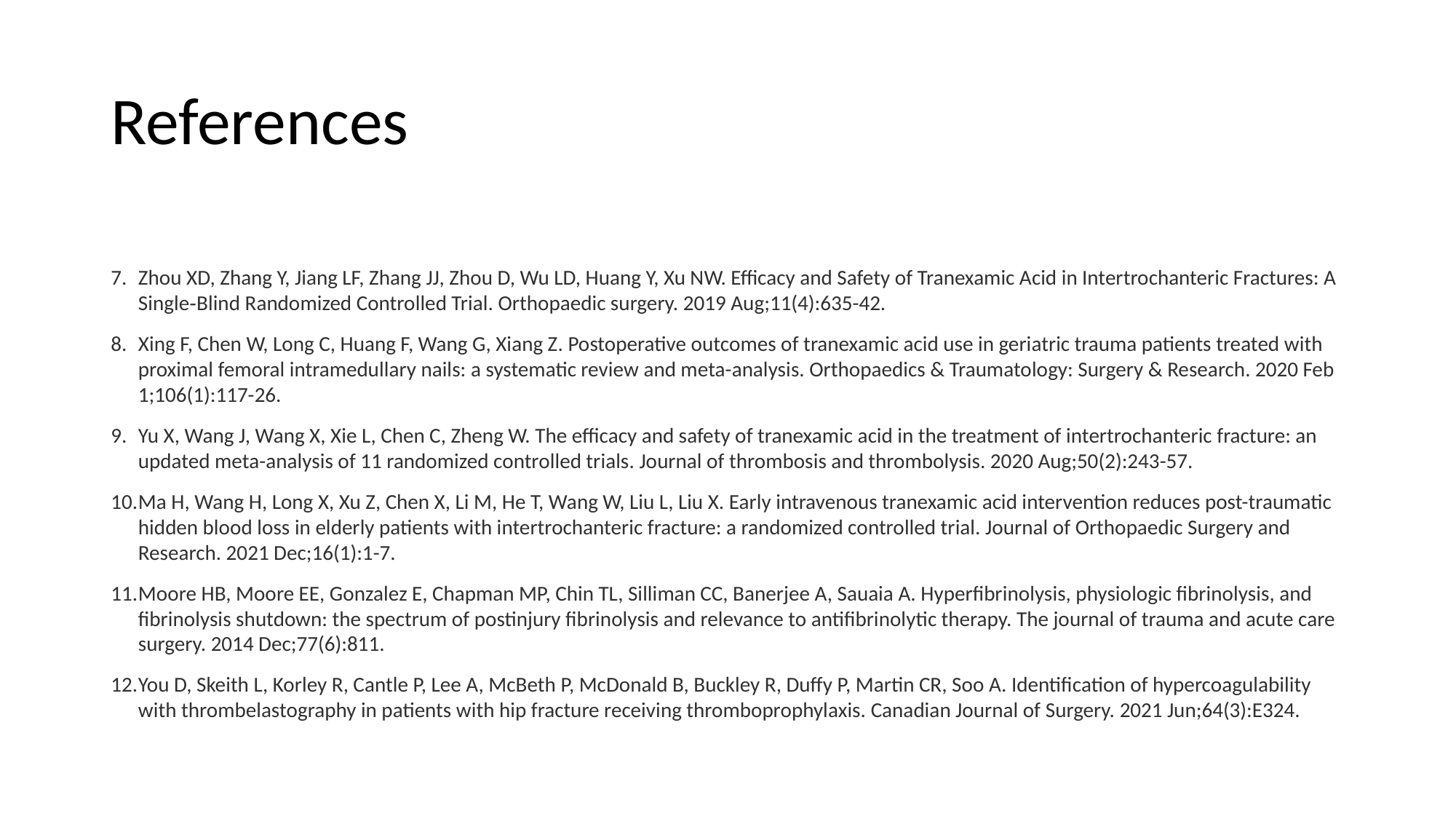

# References

Zhou XD, Zhang Y, Jiang LF, Zhang JJ, Zhou D, Wu LD, Huang Y, Xu NW. Efficacy and Safety of Tranexamic Acid in Intertrochanteric Fractures: A Single‐Blind Randomized Controlled Trial. Orthopaedic surgery. 2019 Aug;11(4):635-42.
Xing F, Chen W, Long C, Huang F, Wang G, Xiang Z. Postoperative outcomes of tranexamic acid use in geriatric trauma patients treated with proximal femoral intramedullary nails: a systematic review and meta-analysis. Orthopaedics & Traumatology: Surgery & Research. 2020 Feb 1;106(1):117-26.
Yu X, Wang J, Wang X, Xie L, Chen C, Zheng W. The efficacy and safety of tranexamic acid in the treatment of intertrochanteric fracture: an updated meta-analysis of 11 randomized controlled trials. Journal of thrombosis and thrombolysis. 2020 Aug;50(2):243-57.
Ma H, Wang H, Long X, Xu Z, Chen X, Li M, He T, Wang W, Liu L, Liu X. Early intravenous tranexamic acid intervention reduces post-traumatic hidden blood loss in elderly patients with intertrochanteric fracture: a randomized controlled trial. Journal of Orthopaedic Surgery and Research. 2021 Dec;16(1):1-7.
Moore HB, Moore EE, Gonzalez E, Chapman MP, Chin TL, Silliman CC, Banerjee A, Sauaia A. Hyperfibrinolysis, physiologic fibrinolysis, and fibrinolysis shutdown: the spectrum of postinjury fibrinolysis and relevance to antifibrinolytic therapy. The journal of trauma and acute care surgery. 2014 Dec;77(6):811.
You D, Skeith L, Korley R, Cantle P, Lee A, McBeth P, McDonald B, Buckley R, Duffy P, Martin CR, Soo A. Identification of hypercoagulability with thrombelastography in patients with hip fracture receiving thromboprophylaxis. Canadian Journal of Surgery. 2021 Jun;64(3):E324.

..